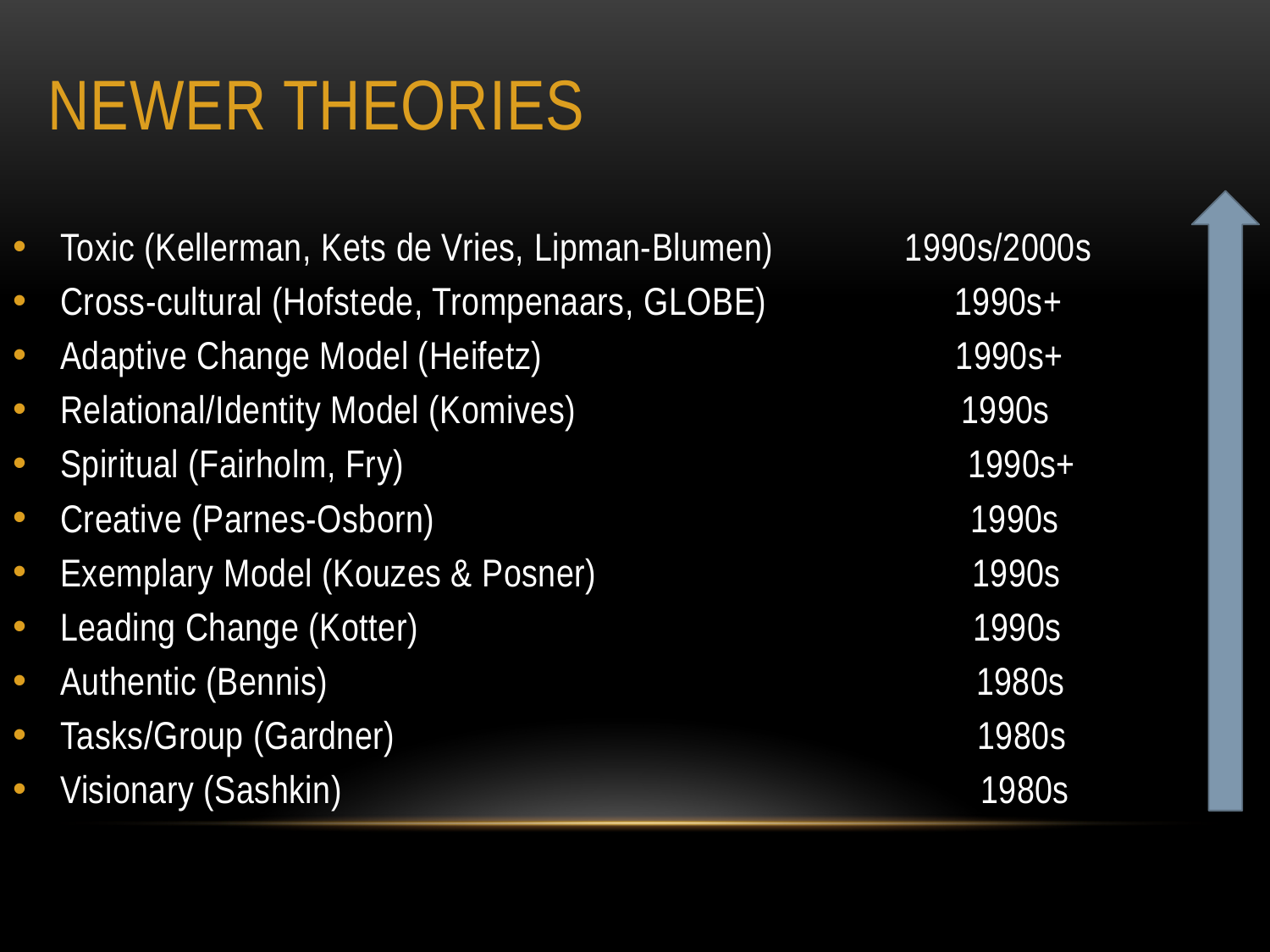

# Newer Theories

Toxic (Kellerman, Kets de Vries, Lipman-Blumen)              1990s/2000s
Cross-cultural (Hofstede, Trompenaars, GLOBE)                    1990s+
Adaptive Change Model (Heifetz)                                            1990s+
Relational/Identity Model (Komives)                                         1990s
Spiritual (Fairholm, Fry)                                                            1990s+
Creative (Parnes-Osborn)                                                         1990s
Exemplary Model (Kouzes & Posner)                                        1990s
Leading Change (Kotter)                                                           1990s
Authentic (Bennis)                                                                     1980s
Tasks/Group (Gardner)                                                              1980s
Visionary (Sashkin)                                                                    1980s